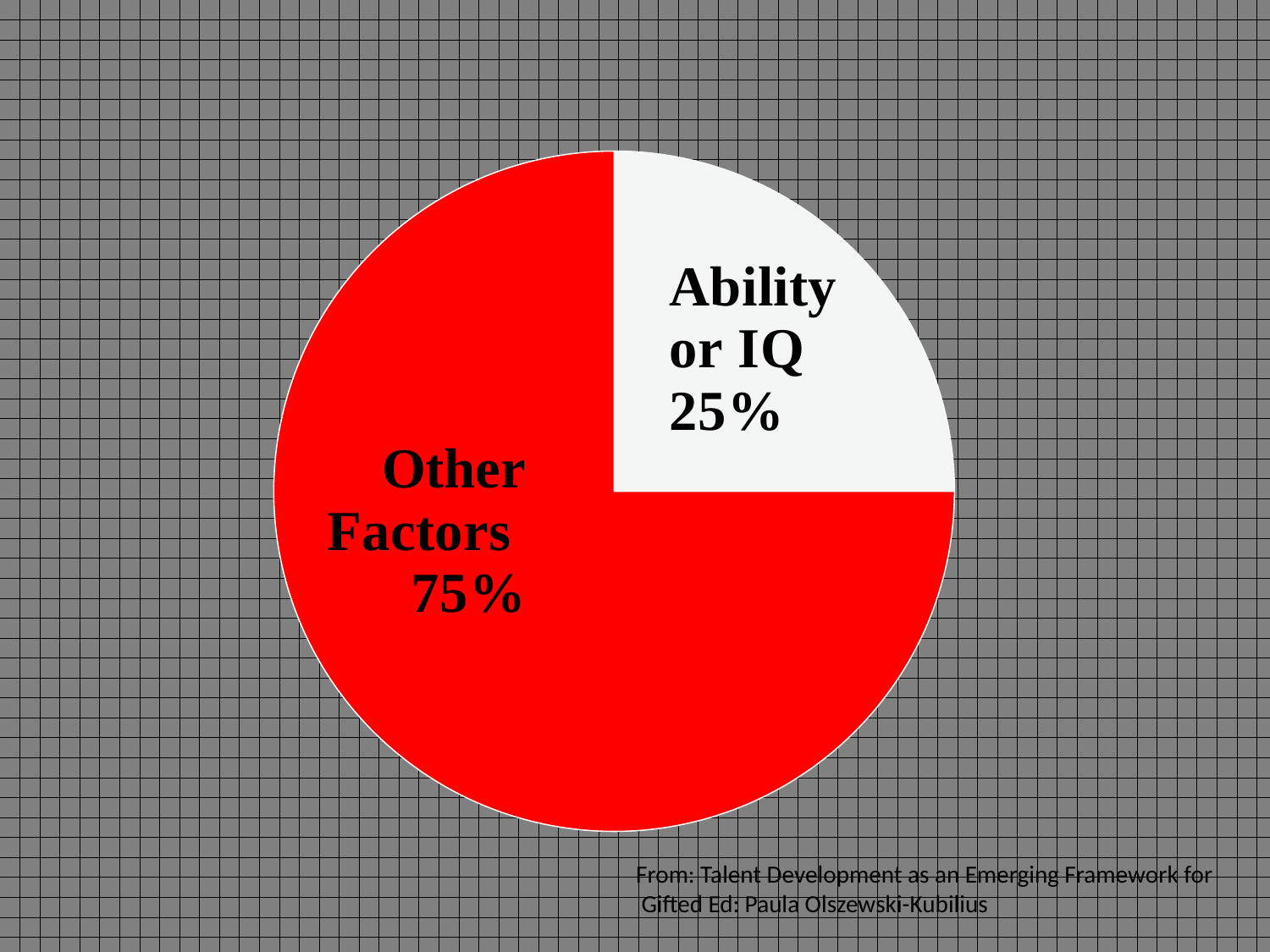

### Chart

| Category | Achievement |
|---|---|
| Ability | 0.25 |
| Other | 0.75 |
From: Talent Development as an Emerging Framework for
 Gifted Ed: Paula Olszewski-Kubilius